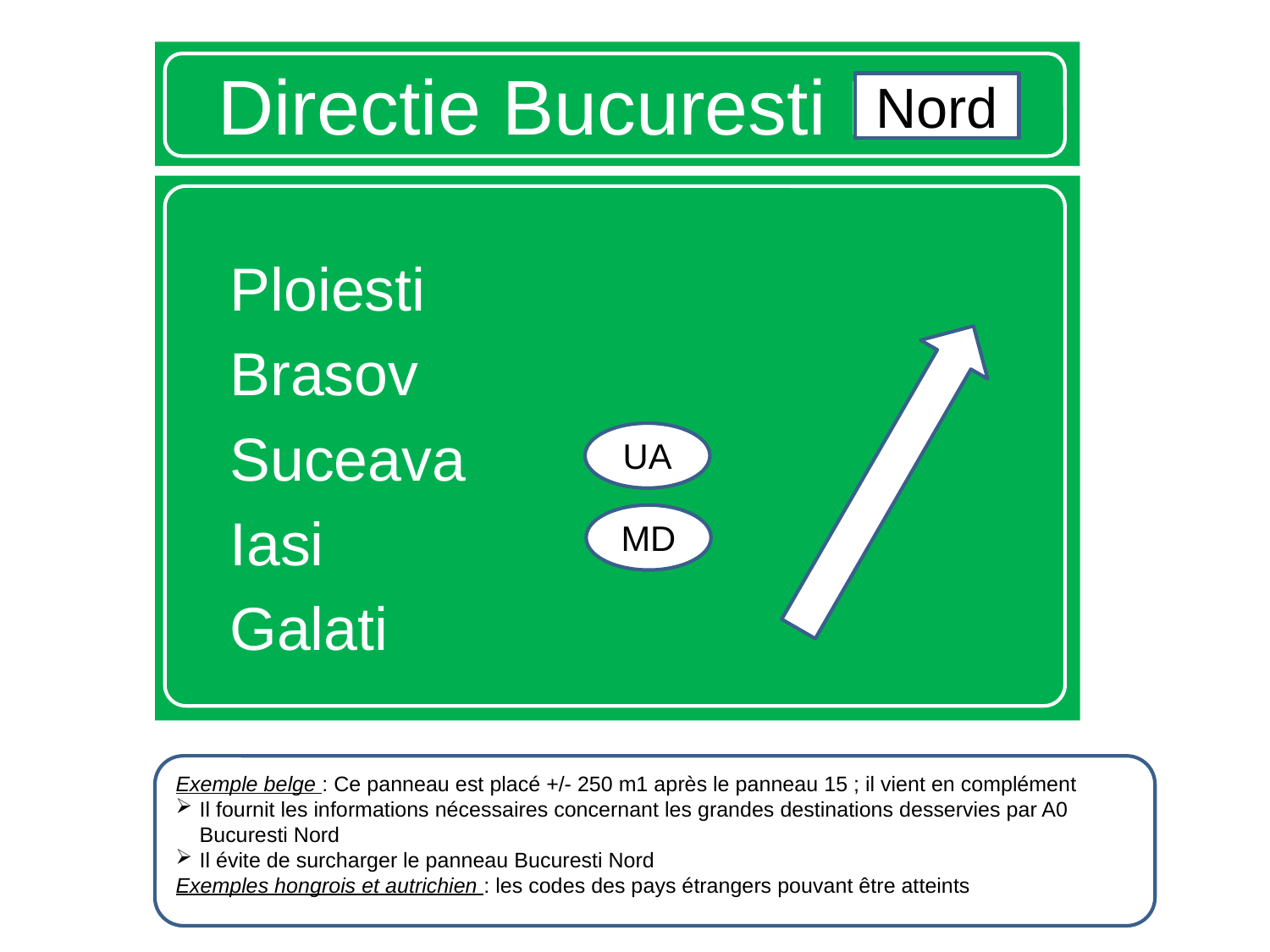

# Directie Bucuresti Nord

Nord
Ploiesti
Brasov
Suceava
Iasi
Galati

UA
MD
Exemple belge : Ce panneau est placé +/- 250 m1 après le panneau 15 ; il vient en complément
Il fournit les informations nécessaires concernant les grandes destinations desservies par A0 Bucuresti Nord
Il évite de surcharger le panneau Bucuresti Nord
Exemples hongrois et autrichien : les codes des pays étrangers pouvant être atteints